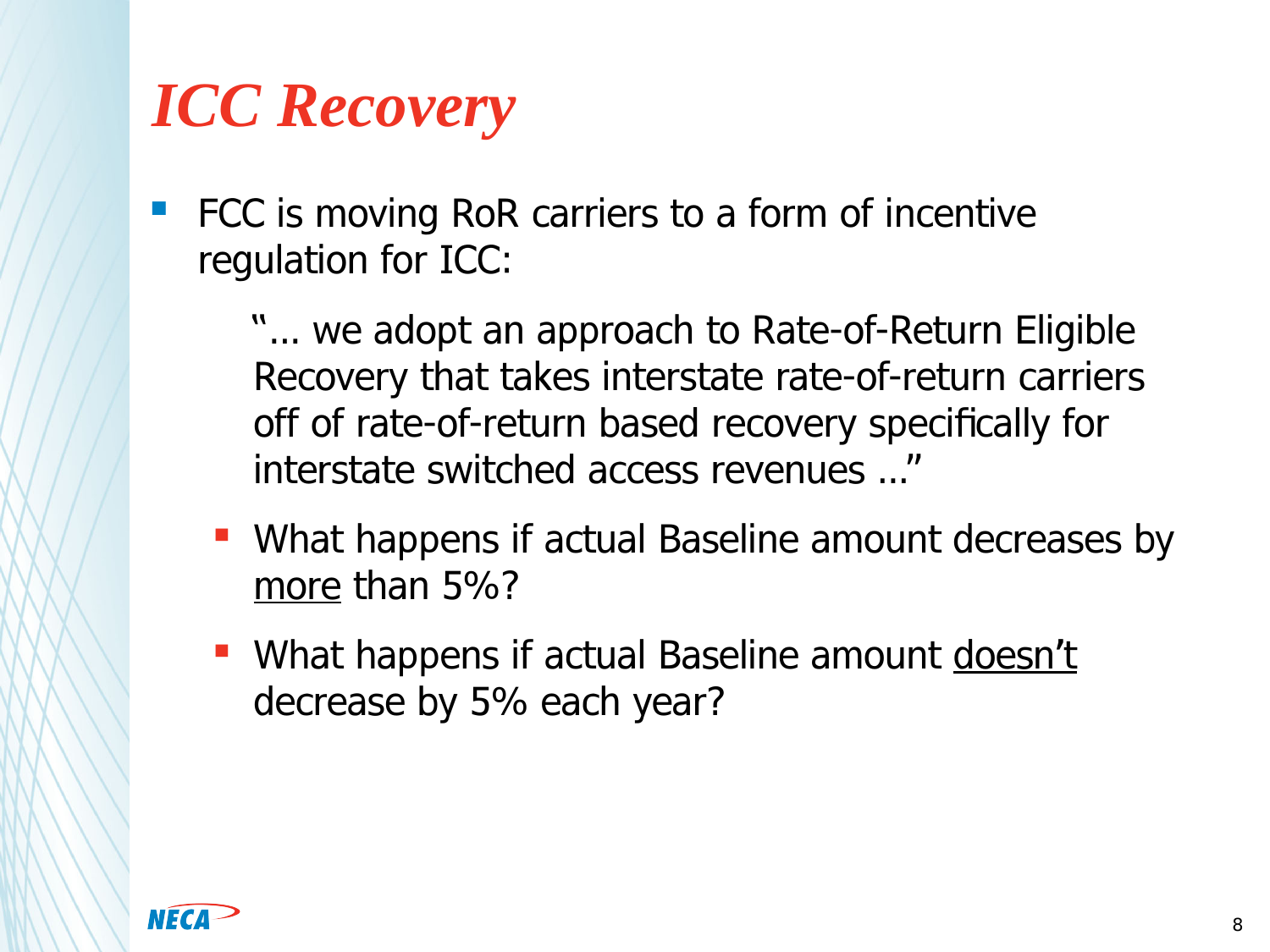

# ICC Recovery
FCC is moving RoR carriers to a form of incentive regulation for ICC:
	“… we adopt an approach to Rate-of-Return Eligible Recovery that takes interstate rate-of-return carriers off of rate-of-return based recovery specifically for interstate switched access revenues …”
What happens if actual Baseline amount decreases by more than 5%?
What happens if actual Baseline amount doesn’t decrease by 5% each year?

8